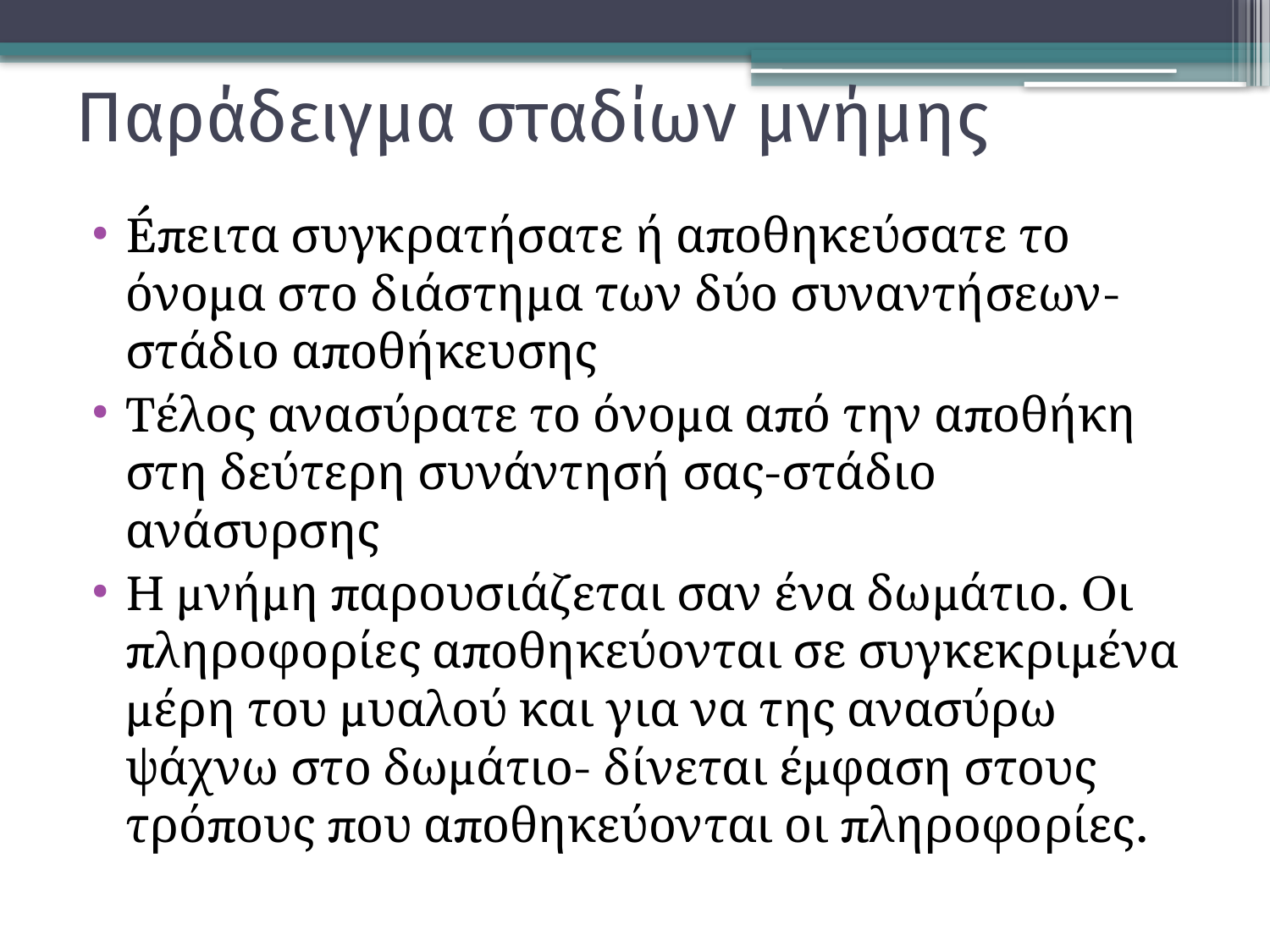

# Παράδειγμα σταδίων μνήμης
Έπειτα συγκρατήσατε ή αποθηκεύσατε το όνομα στο διάστημα των δύο συναντήσεων- στάδιο αποθήκευσης
Τέλος ανασύρατε το όνομα από την αποθήκη στη δεύτερη συνάντησή σας-στάδιο ανάσυρσης
Η μνήμη παρουσιάζεται σαν ένα δωμάτιο. Οι πληροφορίες αποθηκεύονται σε συγκεκριμένα μέρη του μυαλού και για να της ανασύρω ψάχνω στο δωμάτιο- δίνεται έμφαση στους τρόπους που αποθηκεύονται οι πληροφορίες.